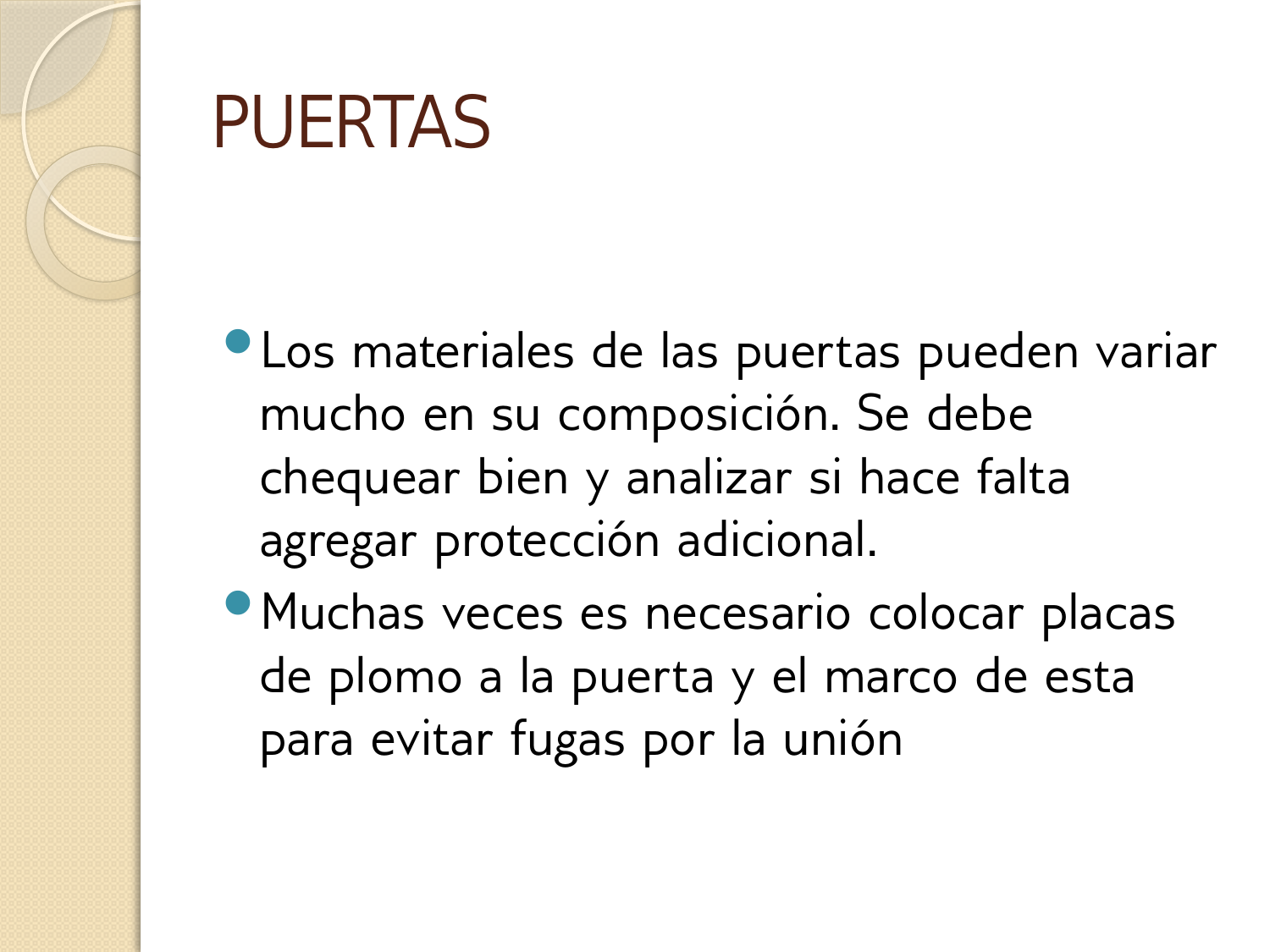

# PUERTAS

Los materiales de las puertas pueden variar mucho en su composición. Se debe chequear bien y analizar si hace falta agregar protección adicional.
Muchas veces es necesario colocar placas de plomo a la puerta y el marco de esta para evitar fugas por la unión